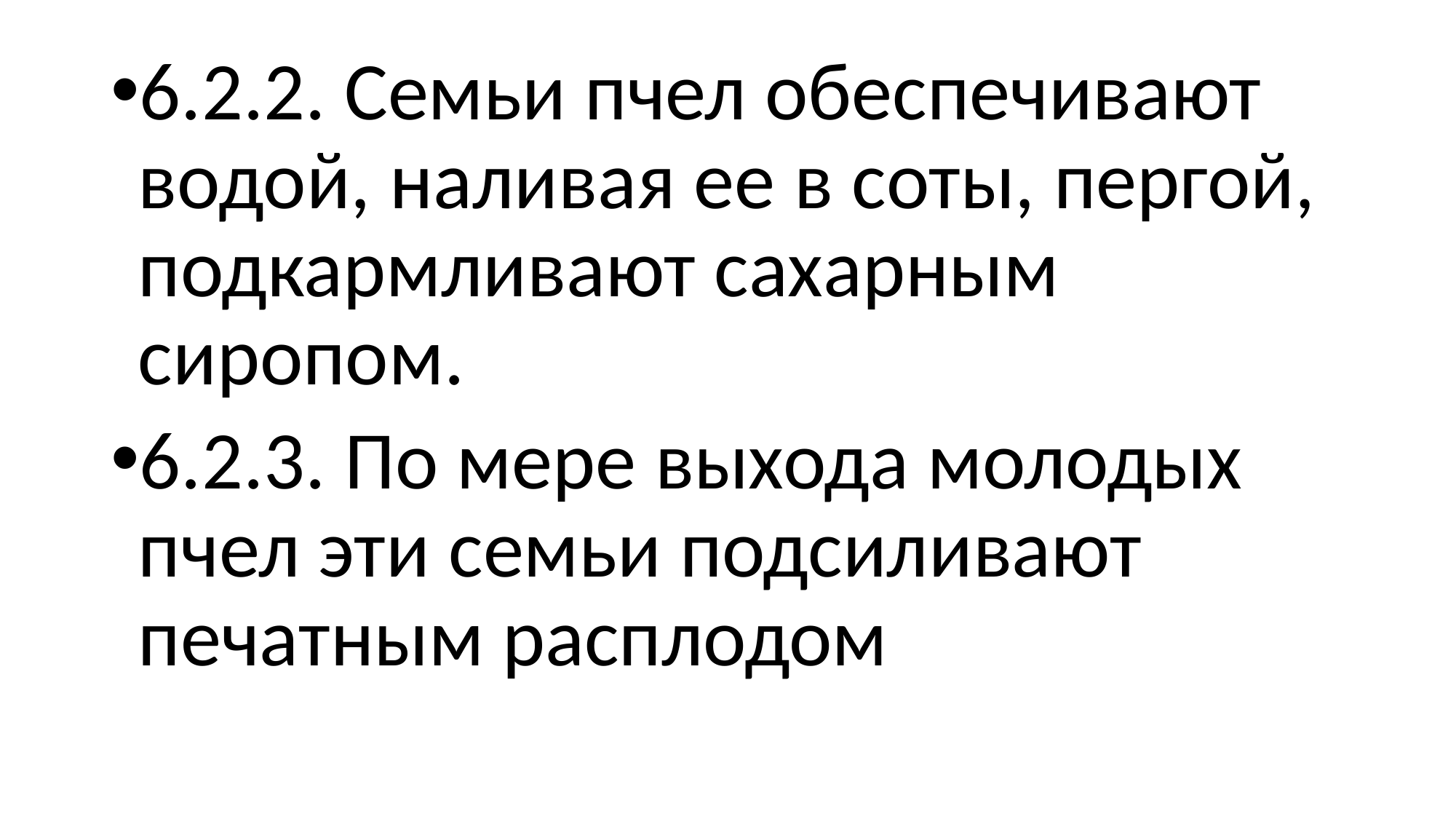

#
6.2.2. Семьи пчел обеспечивают водой, наливая ее в соты, пергой, подкармливают сахарным сиропом.
6.2.3. По мере выхода молодых пчел эти семьи подсиливают печатным расплодом